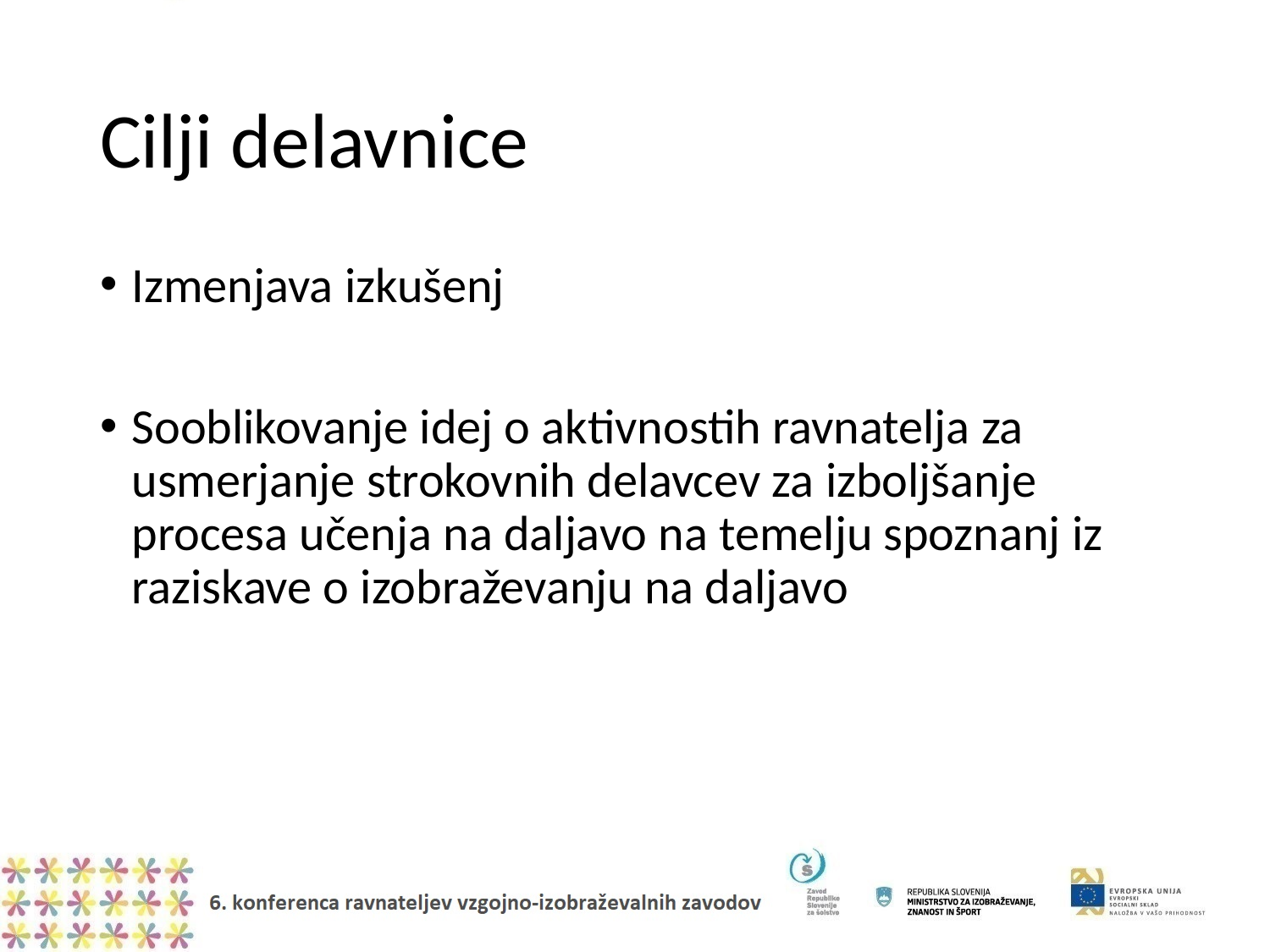

# Cilji delavnice
Izmenjava izkušenj

Sooblikovanje idej o aktivnostih ravnatelja za usmerjanje strokovnih delavcev za izboljšanje procesa učenja na daljavo na temelju spoznanj iz raziskave o izobraževanju na daljavo